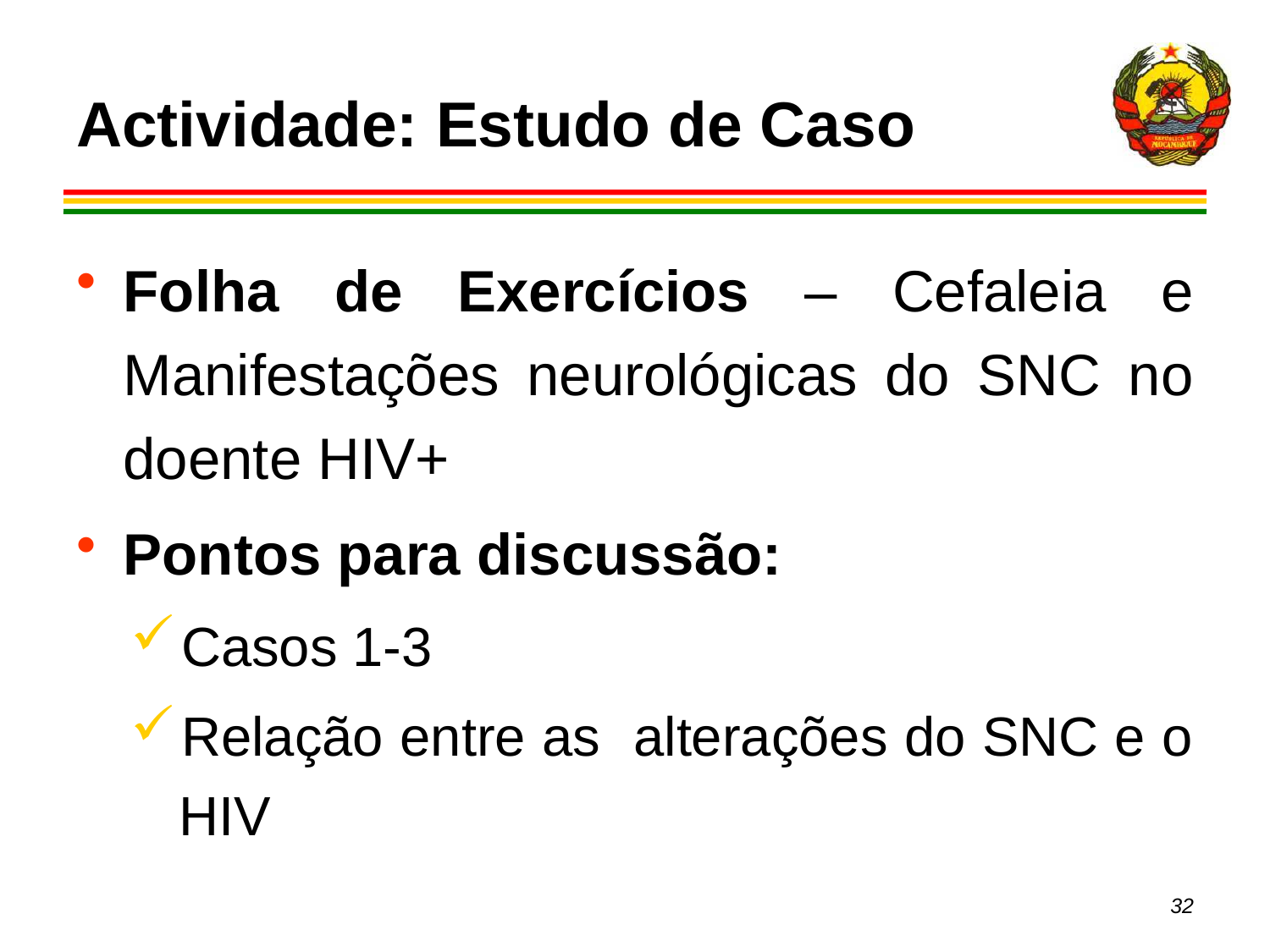

# Actividade: Estudo de Caso
Folha de Exercícios – Cefaleia e Manifestações neurológicas do SNC no doente HIV+
Pontos para discussão:
Casos 1-3
Relação entre as  alterações do SNC e o HIV